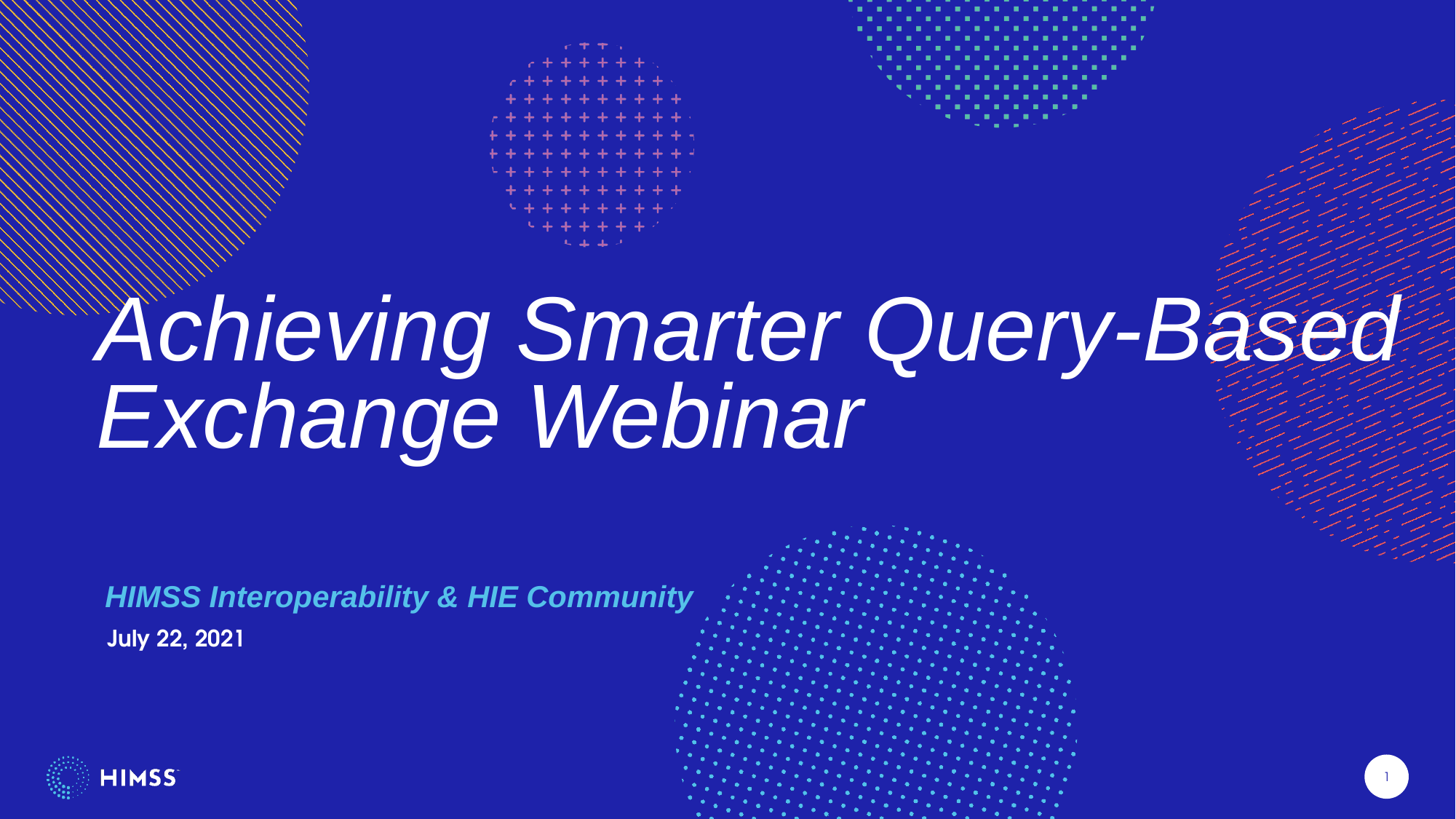

Achieving Smarter Query-Based Exchange Webinar
HIMSS Interoperability & HIE Community
July 22, 2021
1
1